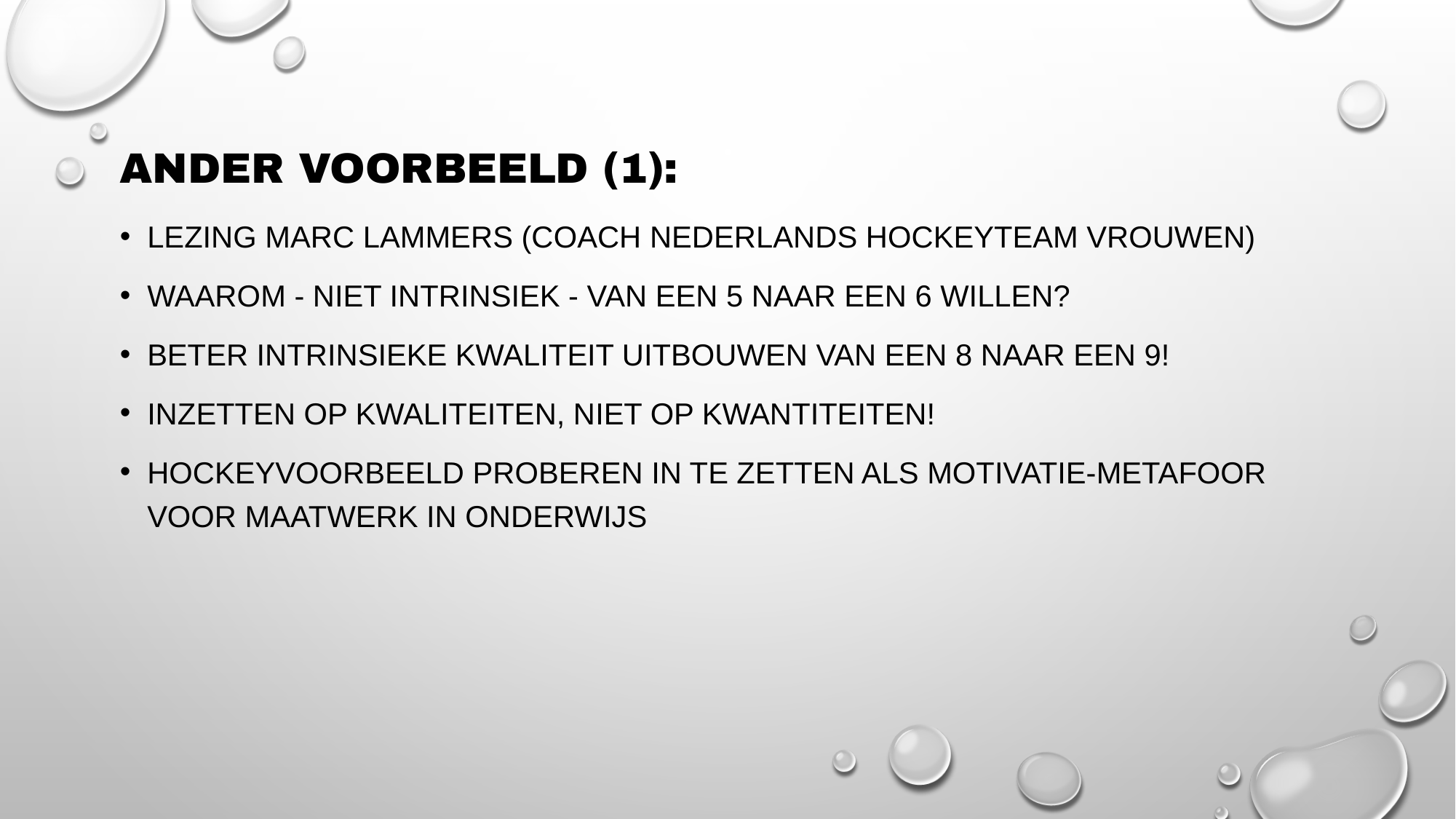

# Ander voorbeeld (1):
Lezing marc lammers (coach nederlands hockeyteam vrouwen)
Waarom - niet intrinsiek - van een 5 naar een 6 willen?
Beter intrinsieke kwaliteit uitbouwen van een 8 naar een 9!
Inzetten op kwaliteiten, niet op kwantiteiten!
Hockeyvoorbeeld proberen in te zetten als motivatie-metafoor voor maatwerk in onderwijs